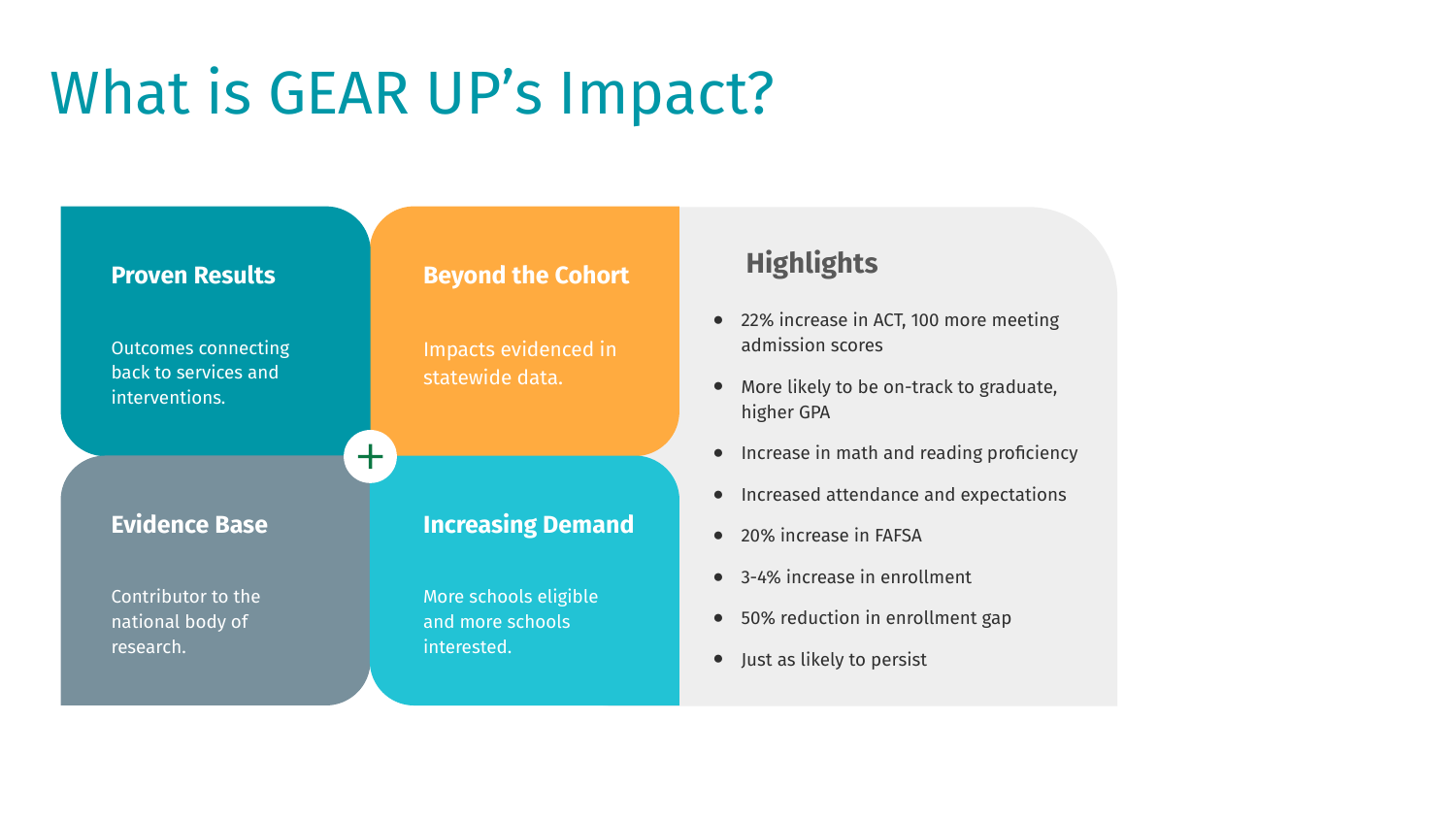

What is GEAR UP’s Impact?

Proven Results
Outcomes connecting back to services and interventions.

Beyond the Cohort
Impacts evidenced in statewide data.

Highlights
22% increase in ACT, 100 more meeting admission scores
More likely to be on-track to graduate, higher GPA
Increase in math and reading proficiency
Increased attendance and expectations
20% increase in FAFSA
3-4% increase in enrollment
50% reduction in enrollment gap
Just as likely to persist

Evidence Base
Contributor to the national body of research.

Increasing Demand
More schools eligible and more schools interested.